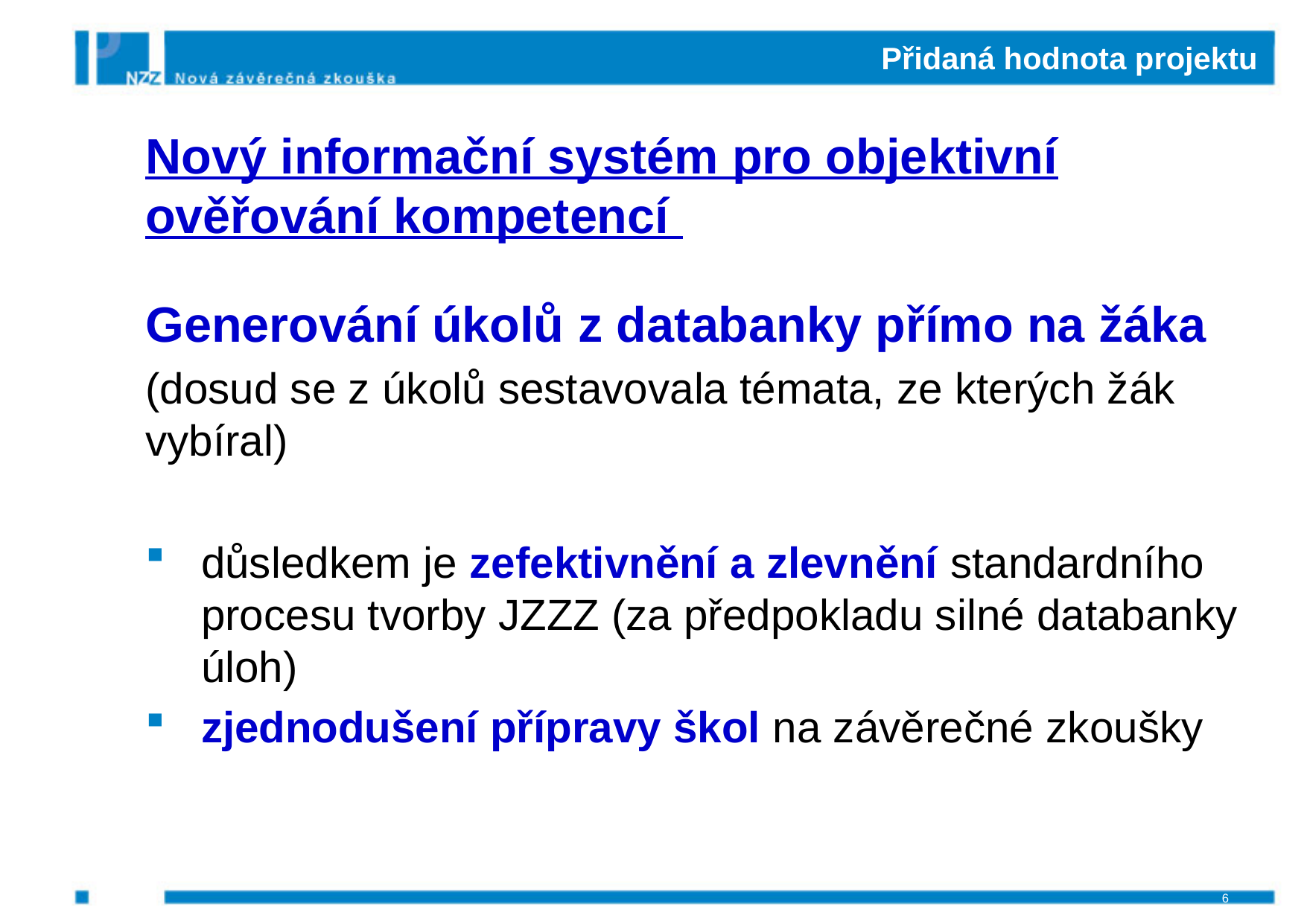

# Přidaná hodnota projektu
Nový informační systém pro objektivní ověřování kompetencí

Generování úkolů z databanky přímo na žáka
(dosud se z úkolů sestavovala témata, ze kterých žák vybíral)

důsledkem je zefektivnění a zlevnění standardního procesu tvorby JZZZ (za předpokladu silné databanky úloh)
zjednodušení přípravy škol na závěrečné zkoušky
6